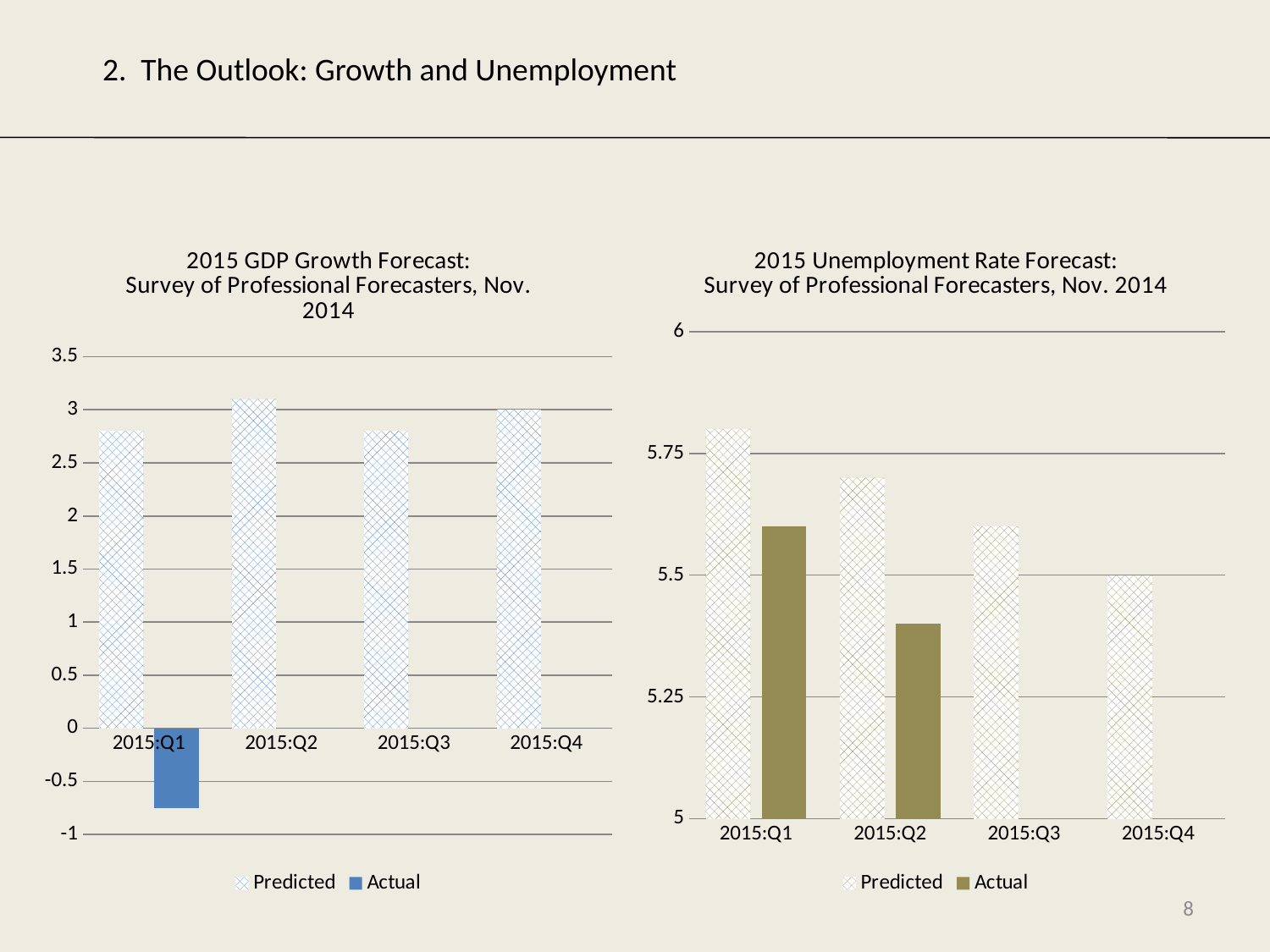

2.  The Outlook: Growth and Unemployment

### Chart: 2015 GDP Growth Forecast:
Survey of Professional Forecasters, Nov. 2014

| Category | Predicted | Actual |
|---|---|---|
| 2015:Q1 | 2.8 | -0.7490512065067789 |
| 2015:Q2 | 3.1 | None |
| 2015:Q3 | 2.8 | None |
| 2015:Q4 | 3.0 | None |

### Chart: 2015 Unemployment Rate Forecast:
Survey of Professional Forecasters, Nov. 2014

| Category | Predicted | Actual |
|---|---|---|
| 2015:Q1 | 5.8 | 5.6 |
| 2015:Q2 | 5.7 | 5.4 |
| 2015:Q3 | 5.6 | None |
| 2015:Q4 | 5.5 | None |
8